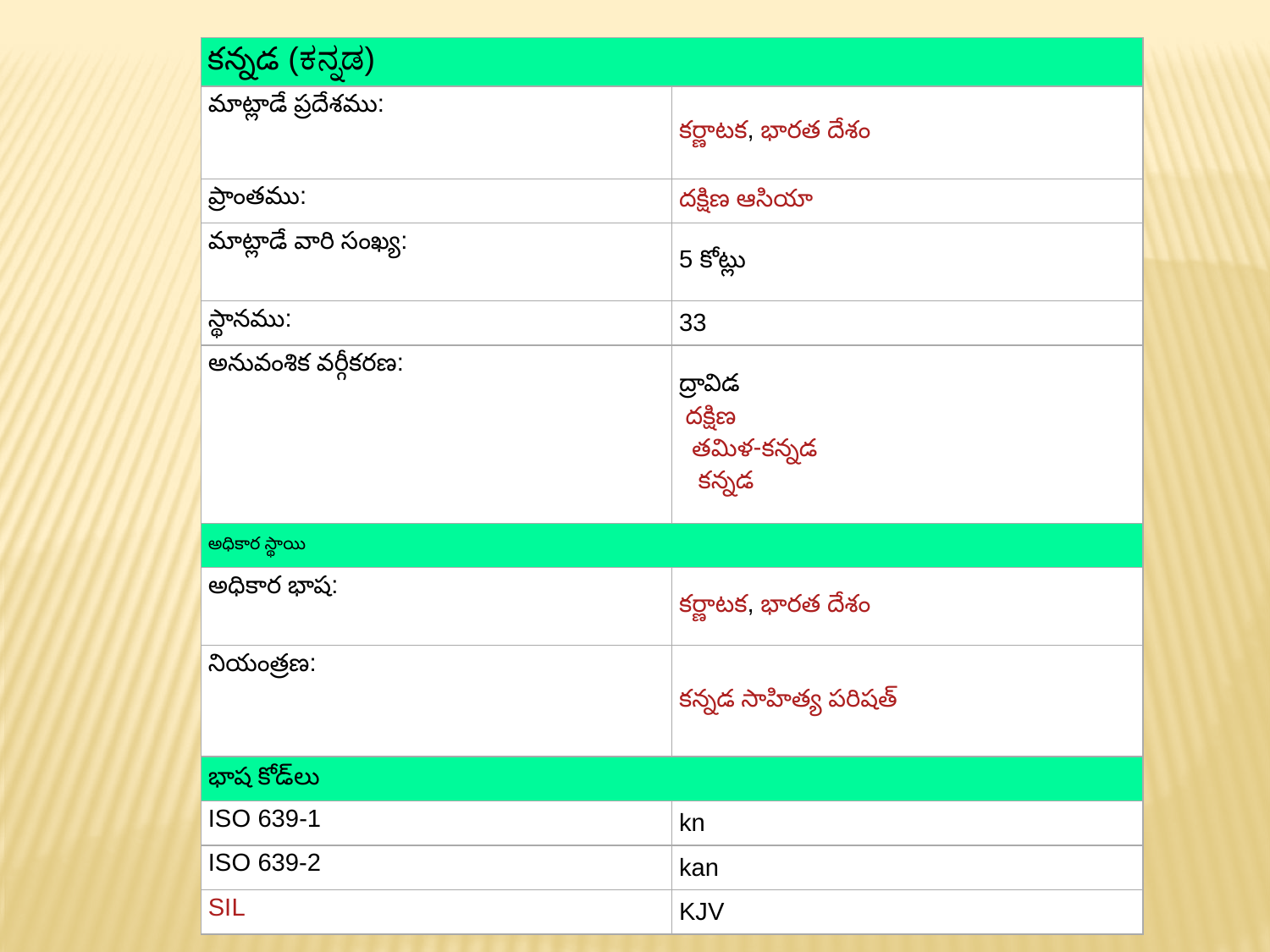

| కన్నడ (ಕನ್ನಡ) |  |
| --- | --- |
| మాట్లాడే ప్రదేశము: | కర్ణాటక, భారత దేశం |
| ప్రాంతము: | దక్షిణ ఆసియా |
| మాట్లాడే వారి సంఖ్య: | 5 కోట్లు |
| స్థానము: | 33 |
| అనువంశిక వర్గీకరణ: | ద్రావిడ  దక్షిణ   తమిళ-కన్నడ    కన్నడ |
| అధికార స్థాయి |  |
| అధికార భాష: | కర్ణాటక, భారత దేశం |
| నియంత్రణ: | కన్నడ సాహిత్య పరిషత్ |
| భాష కోడ్‌లు |  |
| ISO 639-1 | kn |
| ISO 639-2 | kan |
| SIL | KJV |